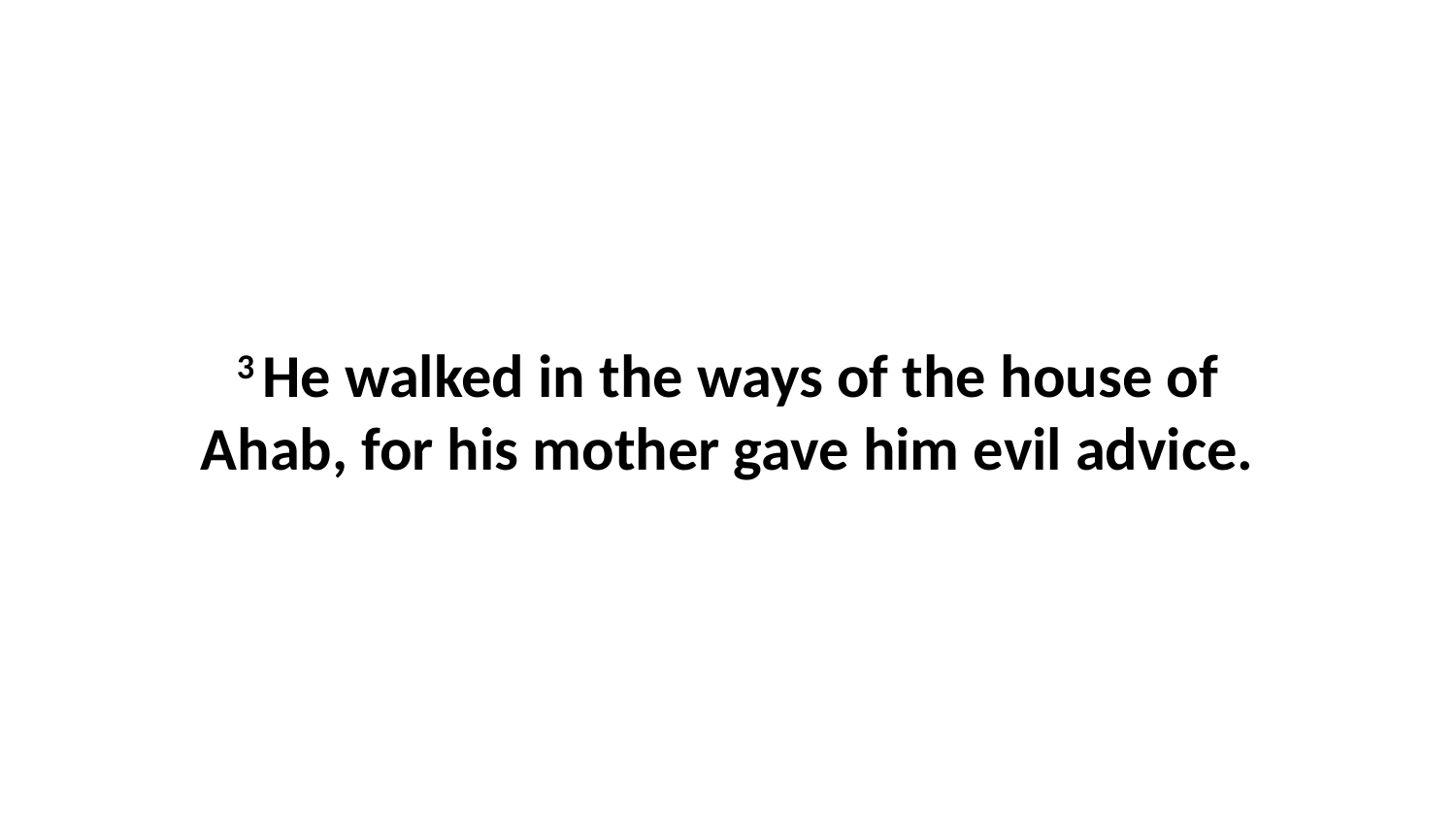

3 He walked in the ways of the house of Ahab, for his mother gave him evil advice.